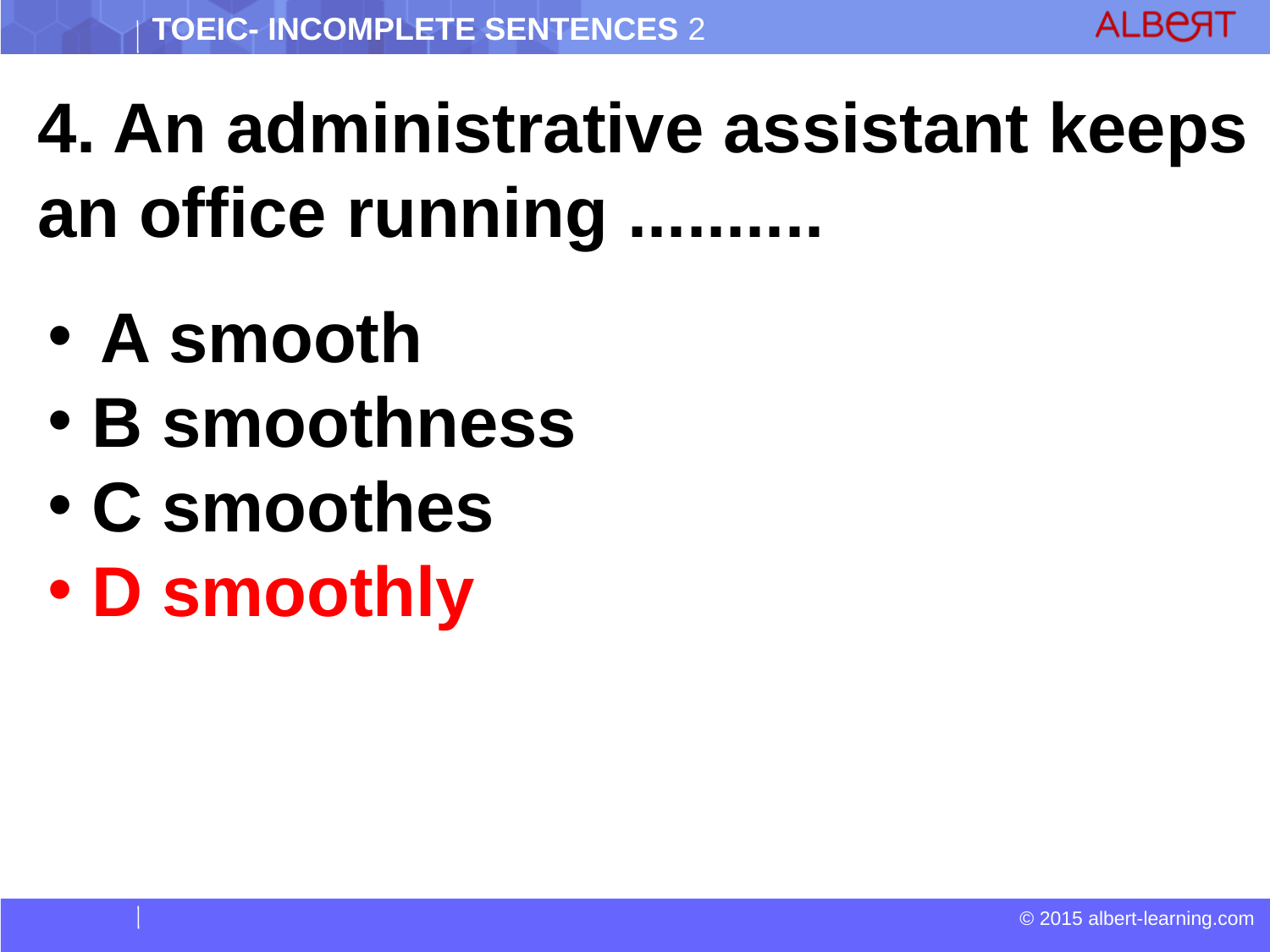

4. An administrative assistant keeps an office running ..........
  A smooth
 B smoothness
 C smoothes
 D smoothly